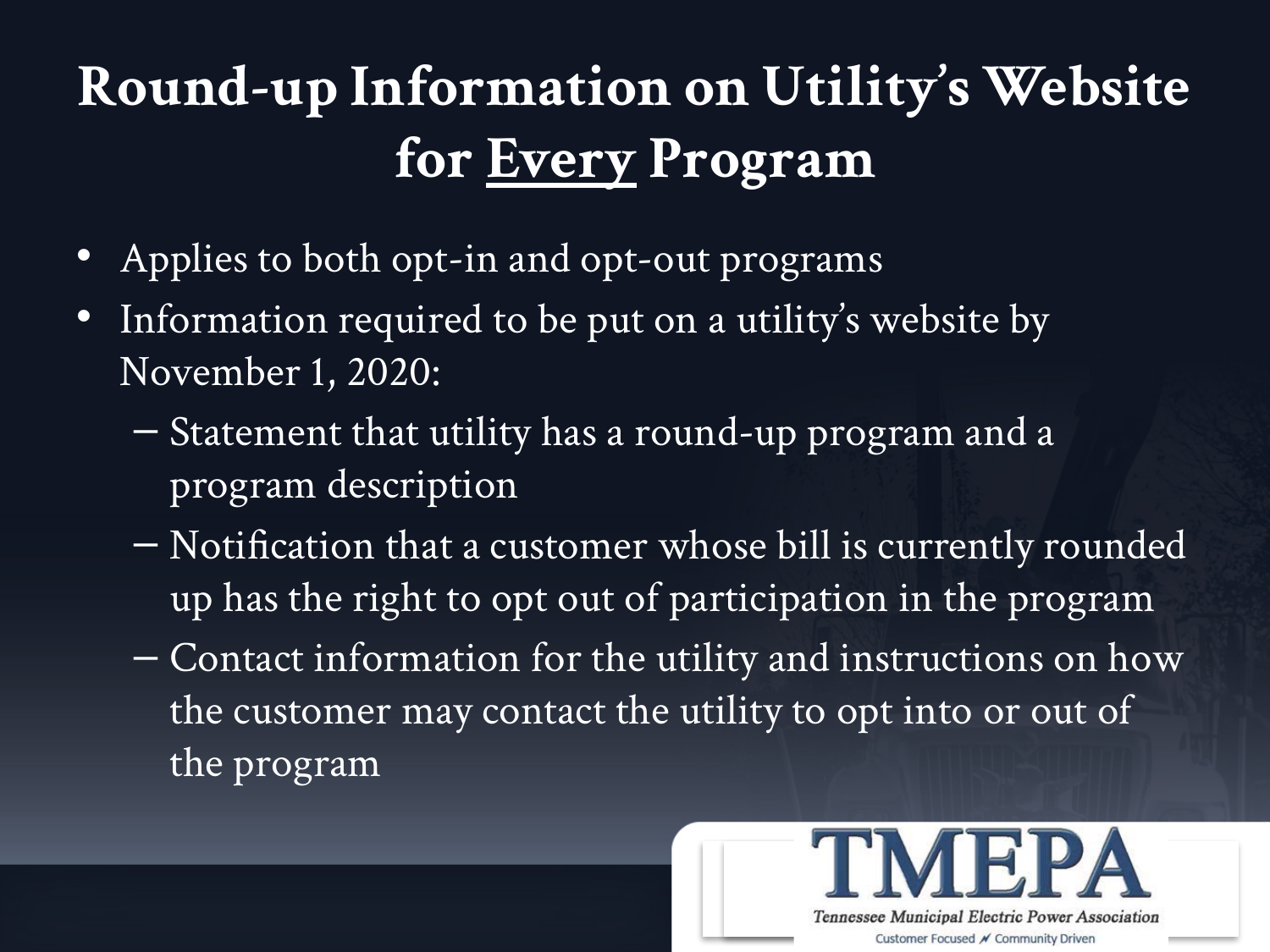

# Round-up Information on Utility’s Website for Every Program
Applies to both opt-in and opt-out programs
Information required to be put on a utility’s website by November 1, 2020:
Statement that utility has a round-up program and a program description
Notification that a customer whose bill is currently rounded up has the right to opt out of participation in the program
Contact information for the utility and instructions on how the customer may contact the utility to opt into or out of the program